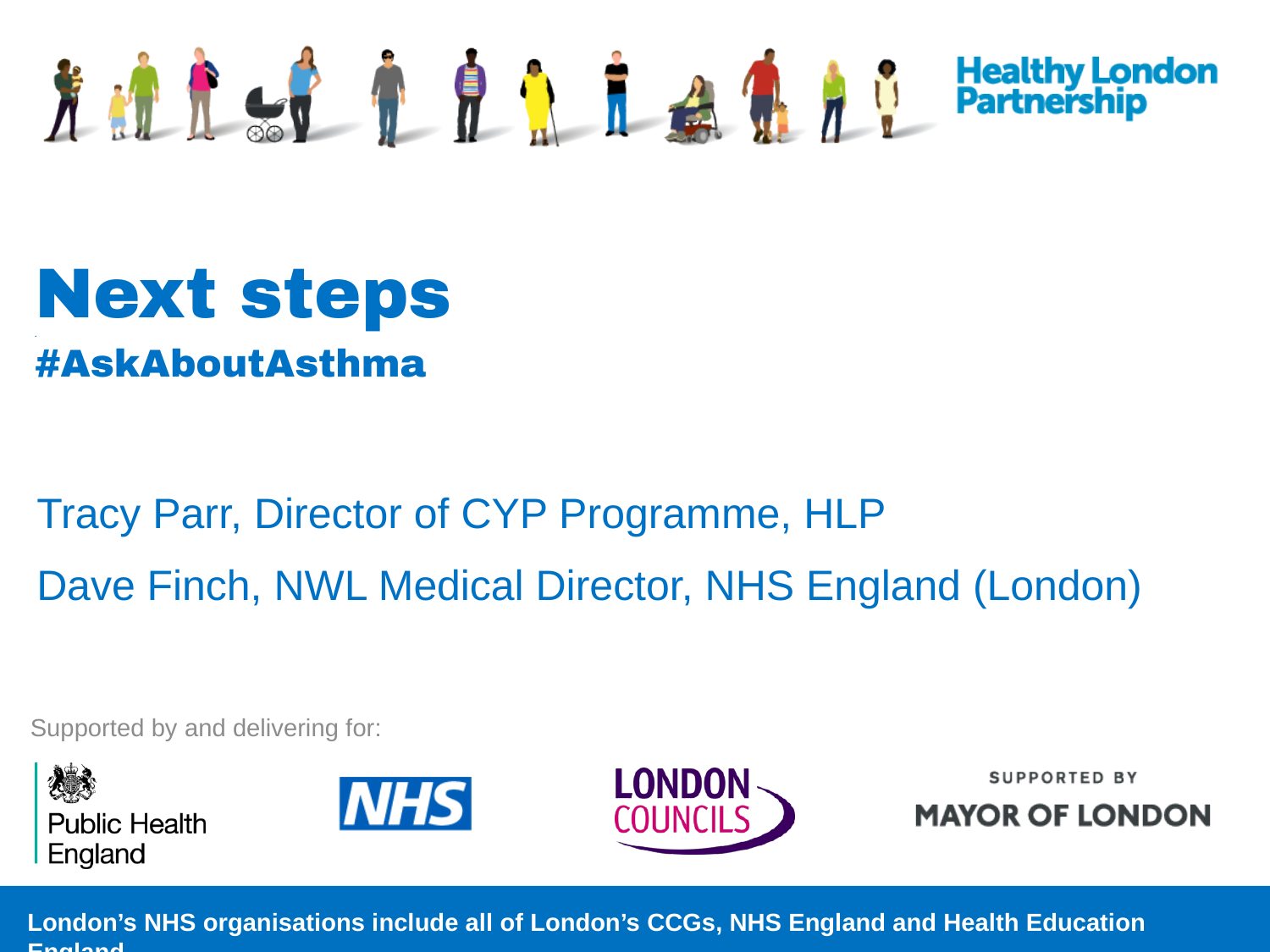

# Next steps . #AskAboutAsthma
Tracy Parr, Director of CYP Programme, HLP
Dave Finch, NWL Medical Director, NHS England (London)